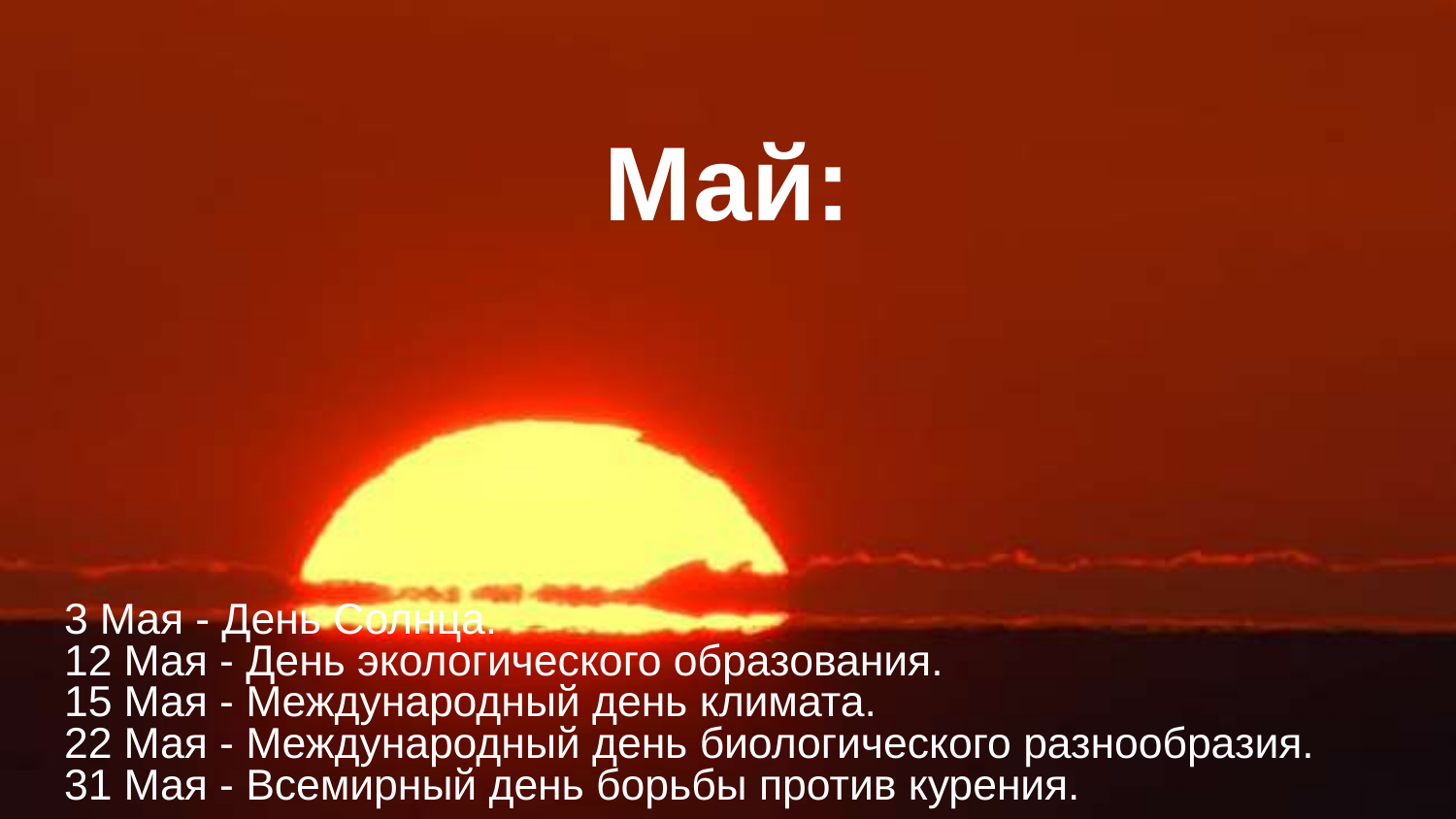

# Май:
3 Мая - День Солнца.
12 Мая - День экологического образования.
15 Мая - Международный день климата.
22 Мая - Международный день биологического разнообразия.
31 Мая - Всемирный день борьбы против курения.